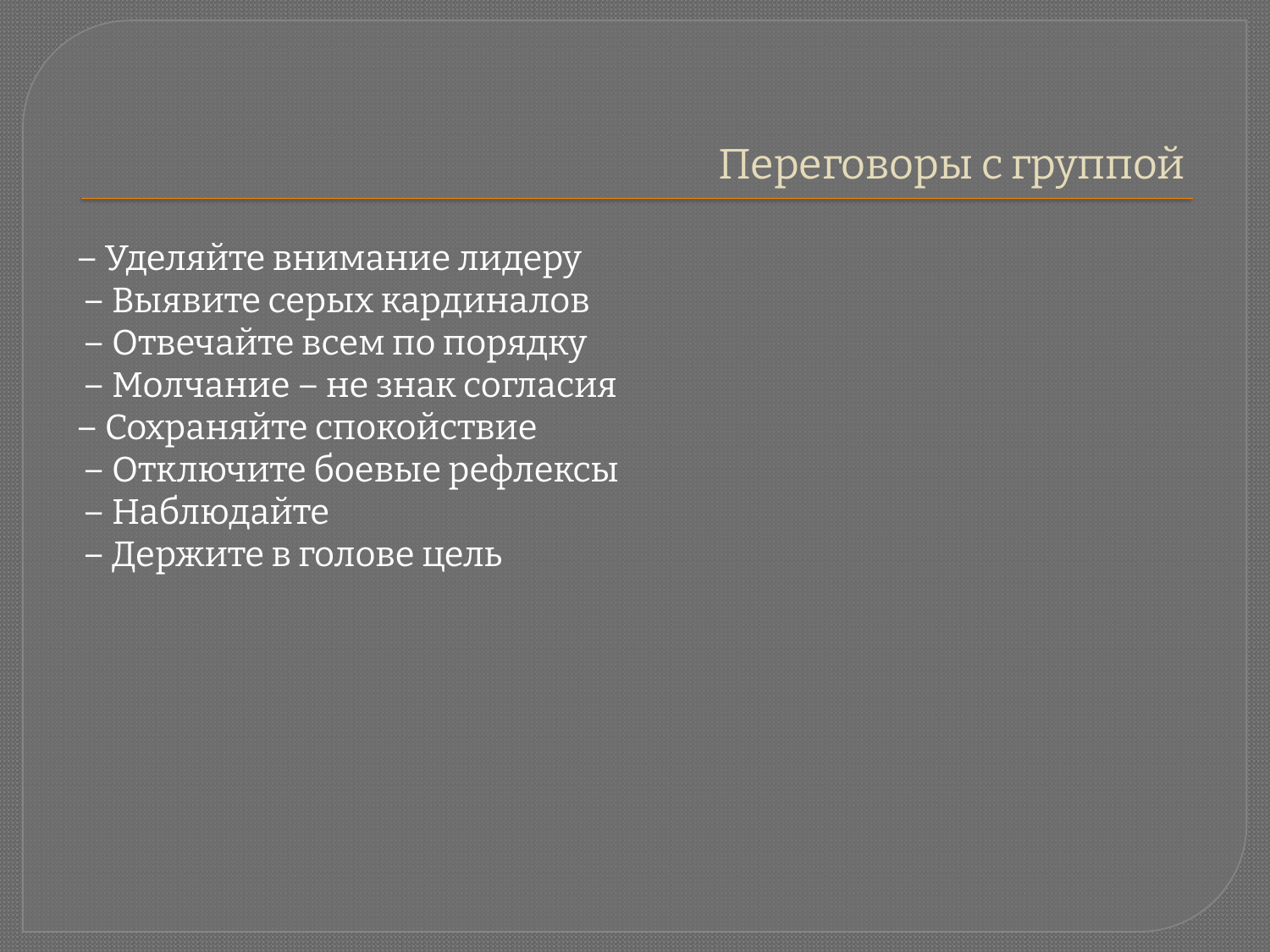

# Переговоры с группой
– Уделяйте внимание лидеру
 – Выявите серых кардиналов
 – Отвечайте всем по порядку
 – Молчание – не знак согласия
– Сохраняйте спокойствие
 – Отключите боевые рефлексы
 – Наблюдайте
 – Держите в голове цель